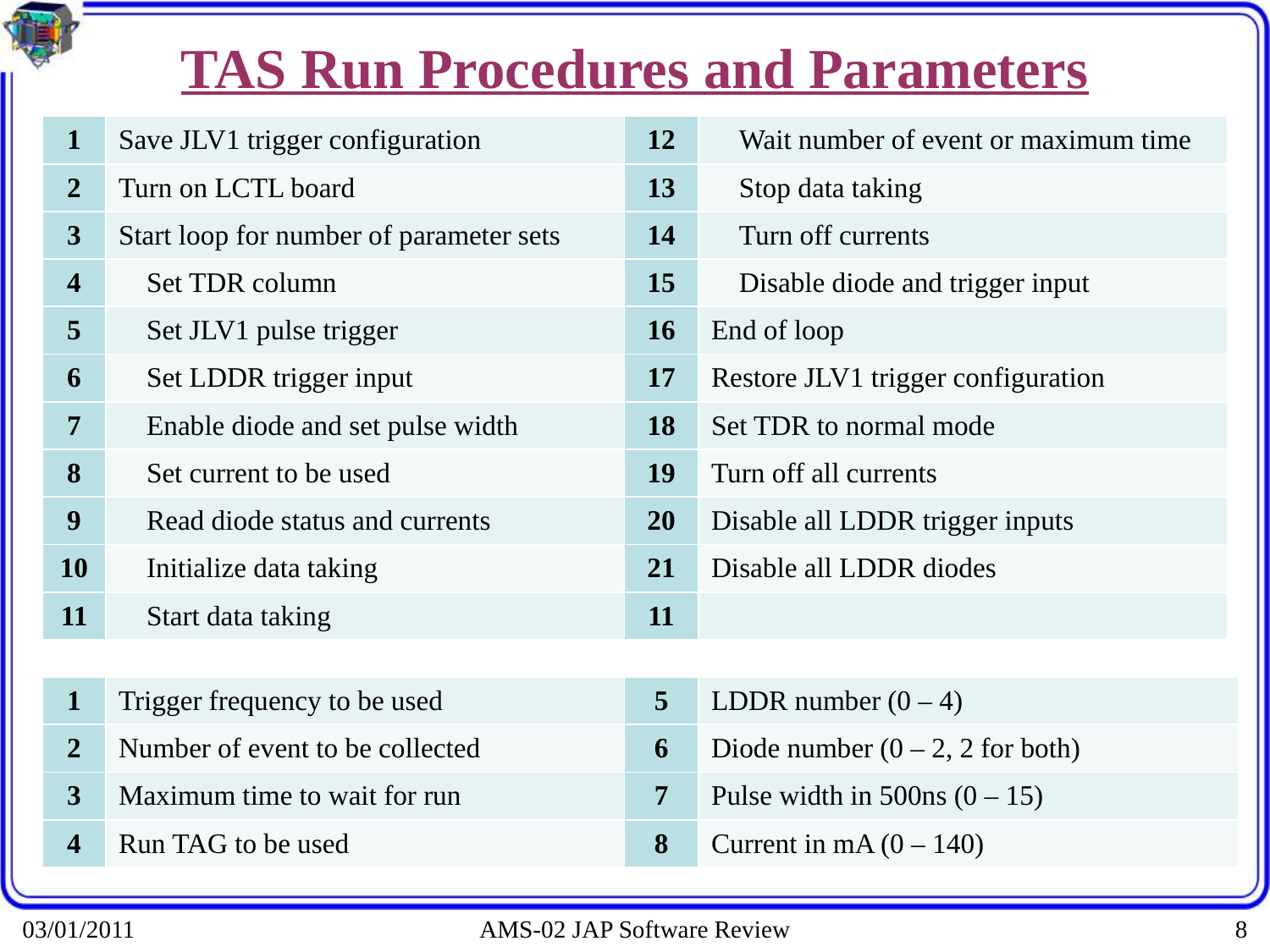

# TAS Run Procedures and Parameters
| 1 | Save JLV1 trigger configuration | 12 | Wait number of event or maximum time |
| --- | --- | --- | --- |
| 2 | Turn on LCTL board | 13 | Stop data taking |
| 3 | Start loop for number of parameter sets | 14 | Turn off currents |
| 4 | Set TDR column | 15 | Disable diode and trigger input |
| 5 | Set JLV1 pulse trigger | 16 | End of loop |
| 6 | Set LDDR trigger input | 17 | Restore JLV1 trigger configuration |
| 7 | Enable diode and set pulse width | 18 | Set TDR to normal mode |
| 8 | Set current to be used | 19 | Turn off all currents |
| 9 | Read diode status and currents | 20 | Disable all LDDR trigger inputs |
| 10 | Initialize data taking | 21 | Disable all LDDR diodes |
| 11 | Start data taking | 11 |  |
| 1 | Trigger frequency to be used | 5 | LDDR number (0 – 4) |
| --- | --- | --- | --- |
| 2 | Number of event to be collected | 6 | Diode number (0 – 2, 2 for both) |
| 3 | Maximum time to wait for run | 7 | Pulse width in 500ns (0 – 15) |
| 4 | Run TAG to be used | 8 | Current in mA (0 – 140) |
03/01/2011
AMS-02 JAP Software Review
8